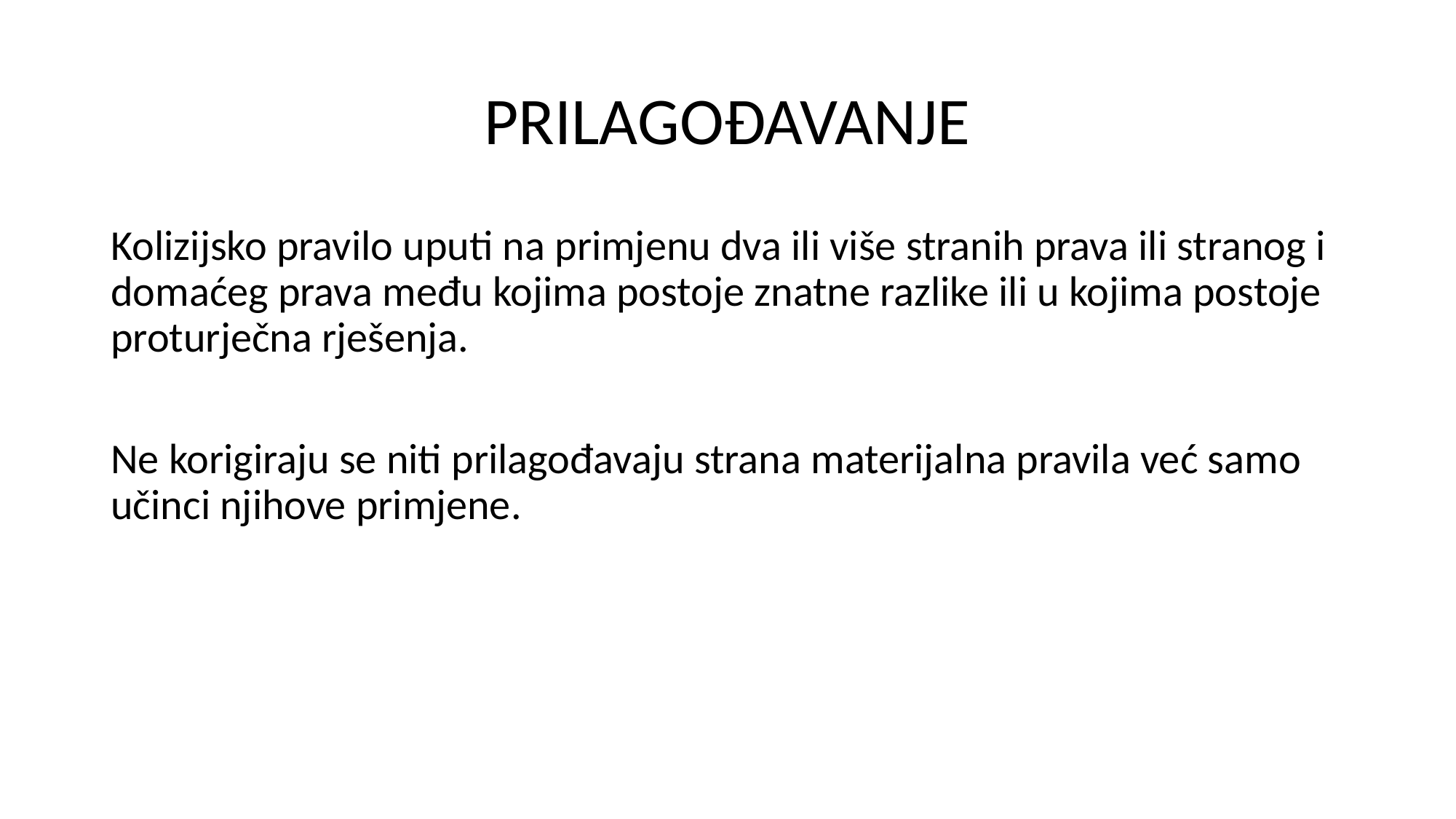

# PRILAGOĐAVANJE
Kolizijsko pravilo uputi na primjenu dva ili više stranih prava ili stranog i domaćeg prava među kojima postoje znatne razlike ili u kojima postoje proturječna rješenja.

Ne korigiraju se niti prilagođavaju strana materijalna pravila već samo učinci njihove primjene.